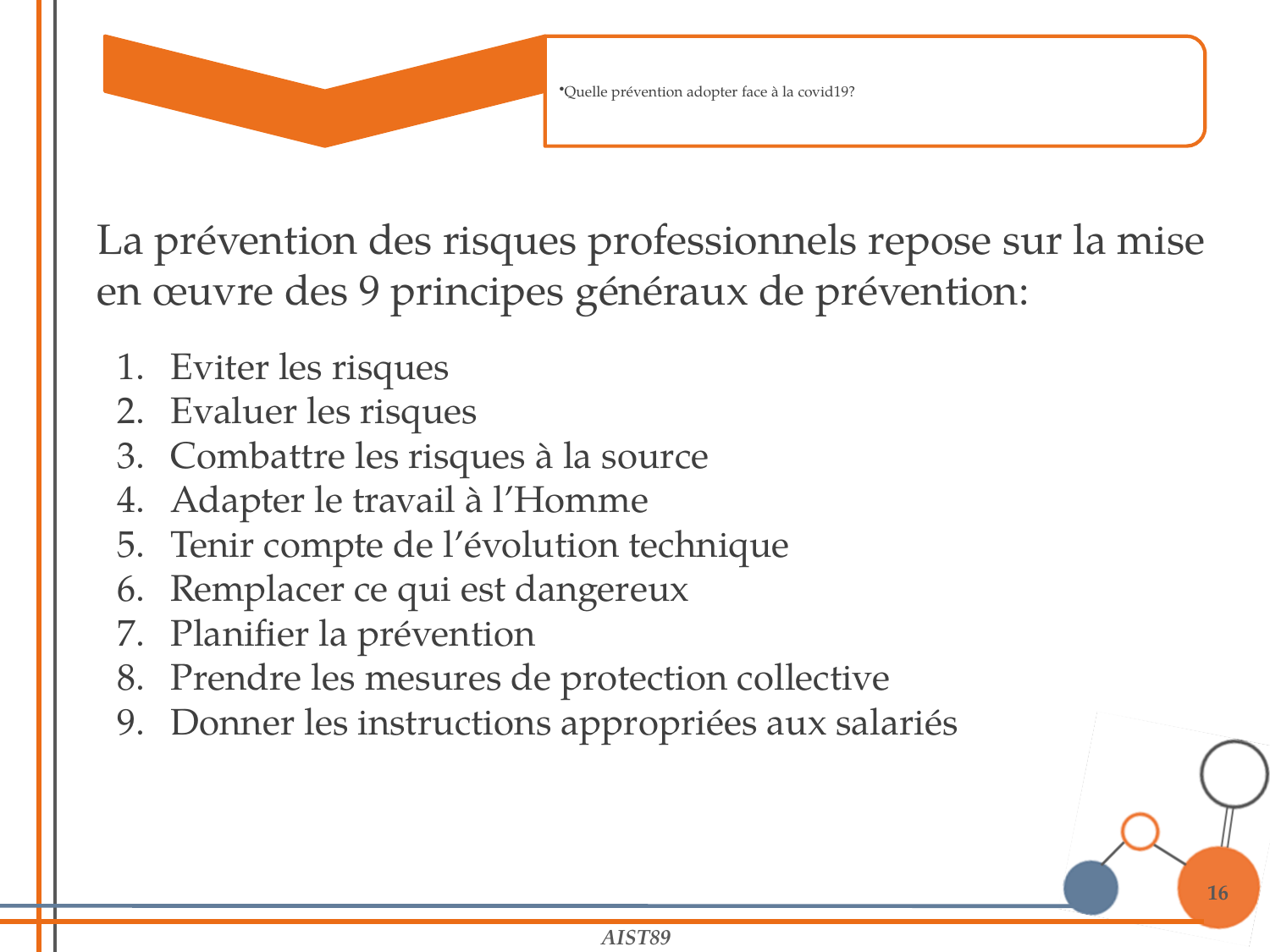

Quelle prévention adopter face à la covid19?
La prévention des risques professionnels repose sur la mise en œuvre des 9 principes généraux de prévention:

Eviter les risques
Evaluer les risques
Combattre les risques à la source
Adapter le travail à l’Homme
Tenir compte de l’évolution technique
Remplacer ce qui est dangereux
Planifier la prévention
Prendre les mesures de protection collective
Donner les instructions appropriées aux salariés
16
AIST89